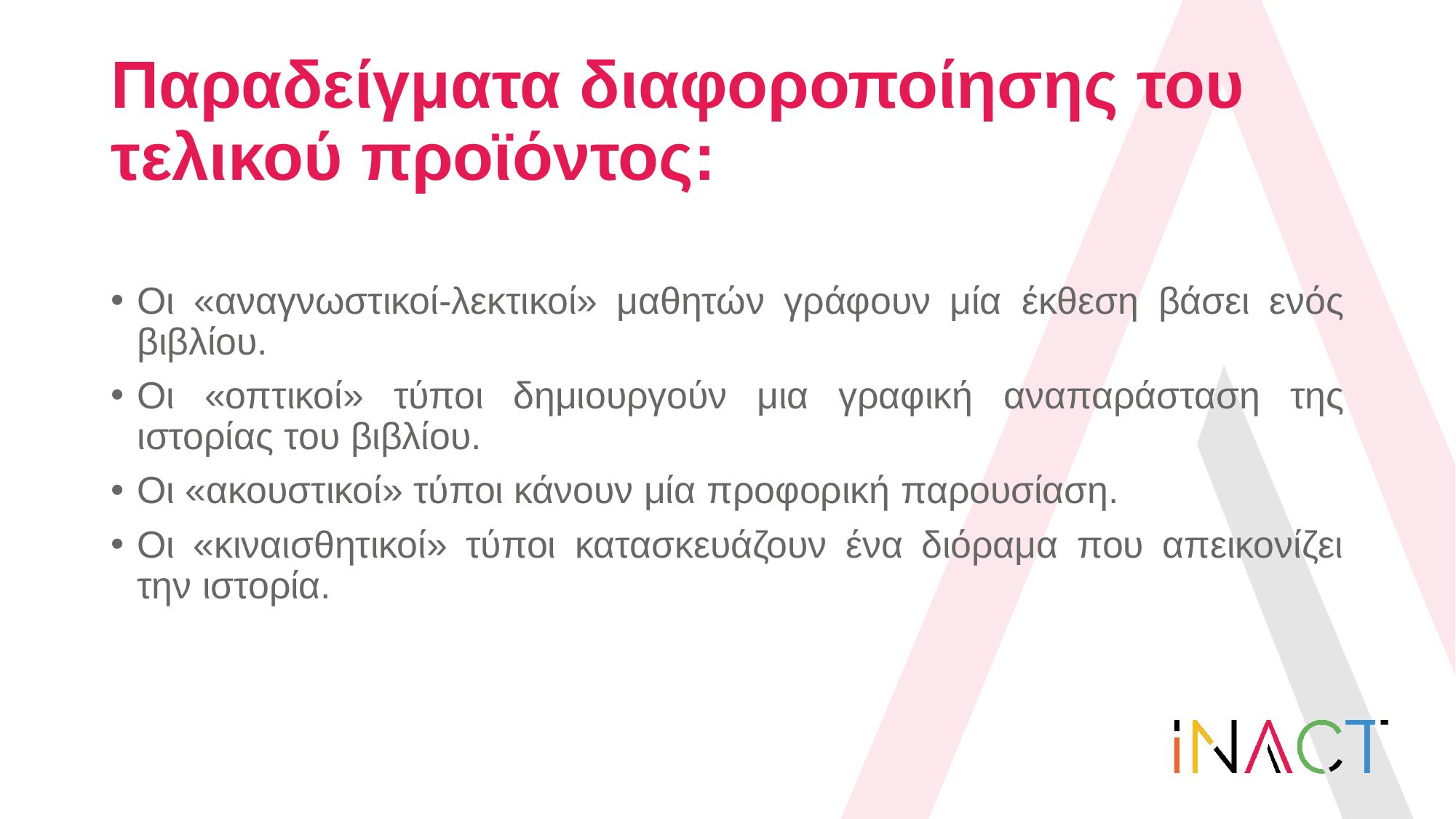

# Παραδείγματα διαφοροποίησης του τελικού προϊόντος:
Οι «αναγνωστικοί-λεκτικοί» μαθητών γράφουν μία έκθεση βάσει ενός βιβλίου.
Οι «οπτικοί» τύποι δημιουργούν μια γραφική αναπαράσταση της ιστορίας του βιβλίου.
Οι «ακουστικοί» τύποι κάνουν μία προφορική παρουσίαση.
Οι «κιναισθητικοί» τύποι κατασκευάζουν ένα διόραμα που απεικονίζει την ιστορία.